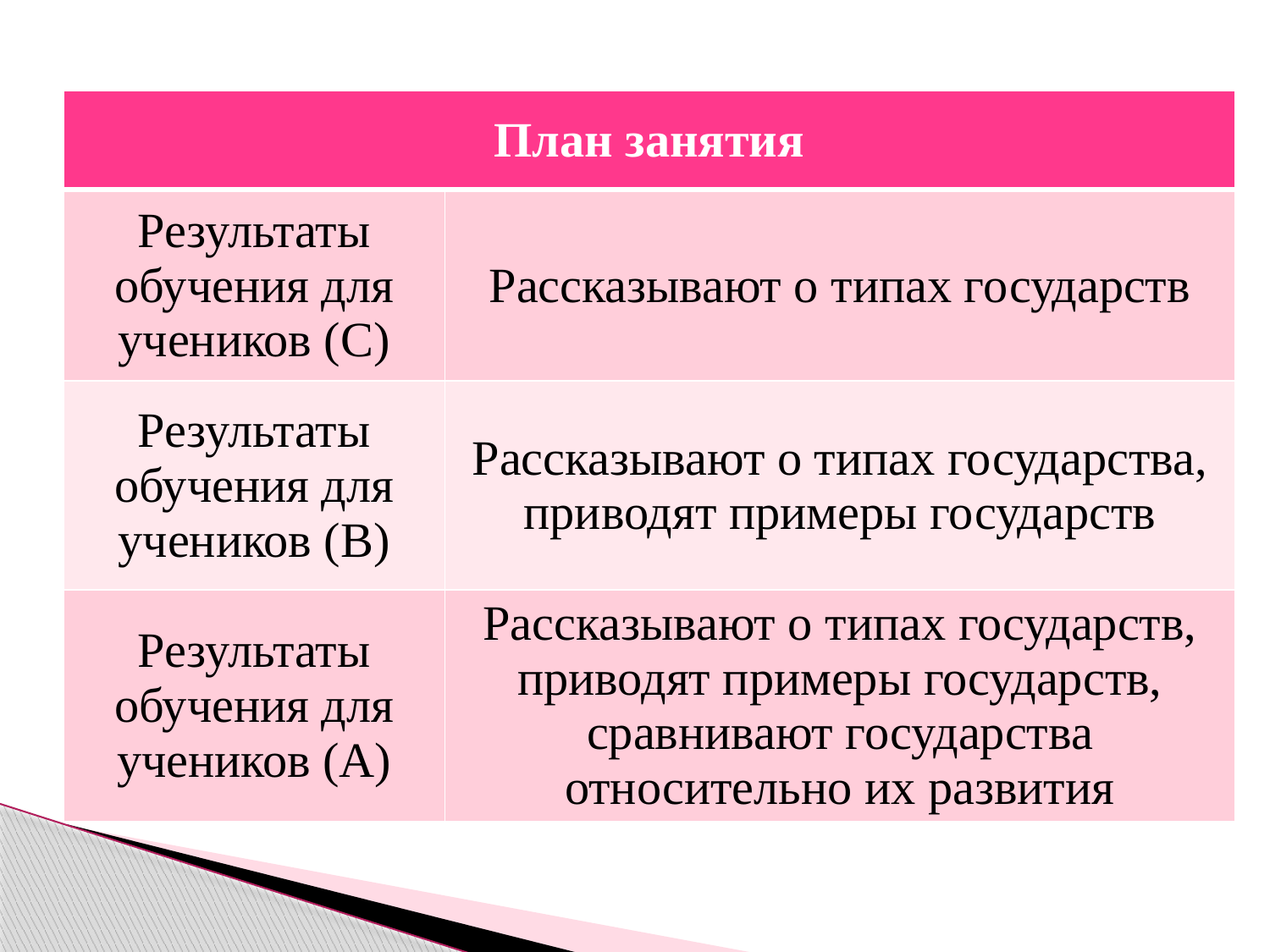

| План занятия |  |
| --- | --- |
| Результаты обучения для учеников (С) | Рассказывают о типах государств |
| Результаты обучения для учеников (В) | Рассказывают о типах государства, приводят примеры государств |
| Результаты обучения для учеников (А) | Рассказывают о типах государств, приводят примеры государств, сравнивают государства относительно их развития |